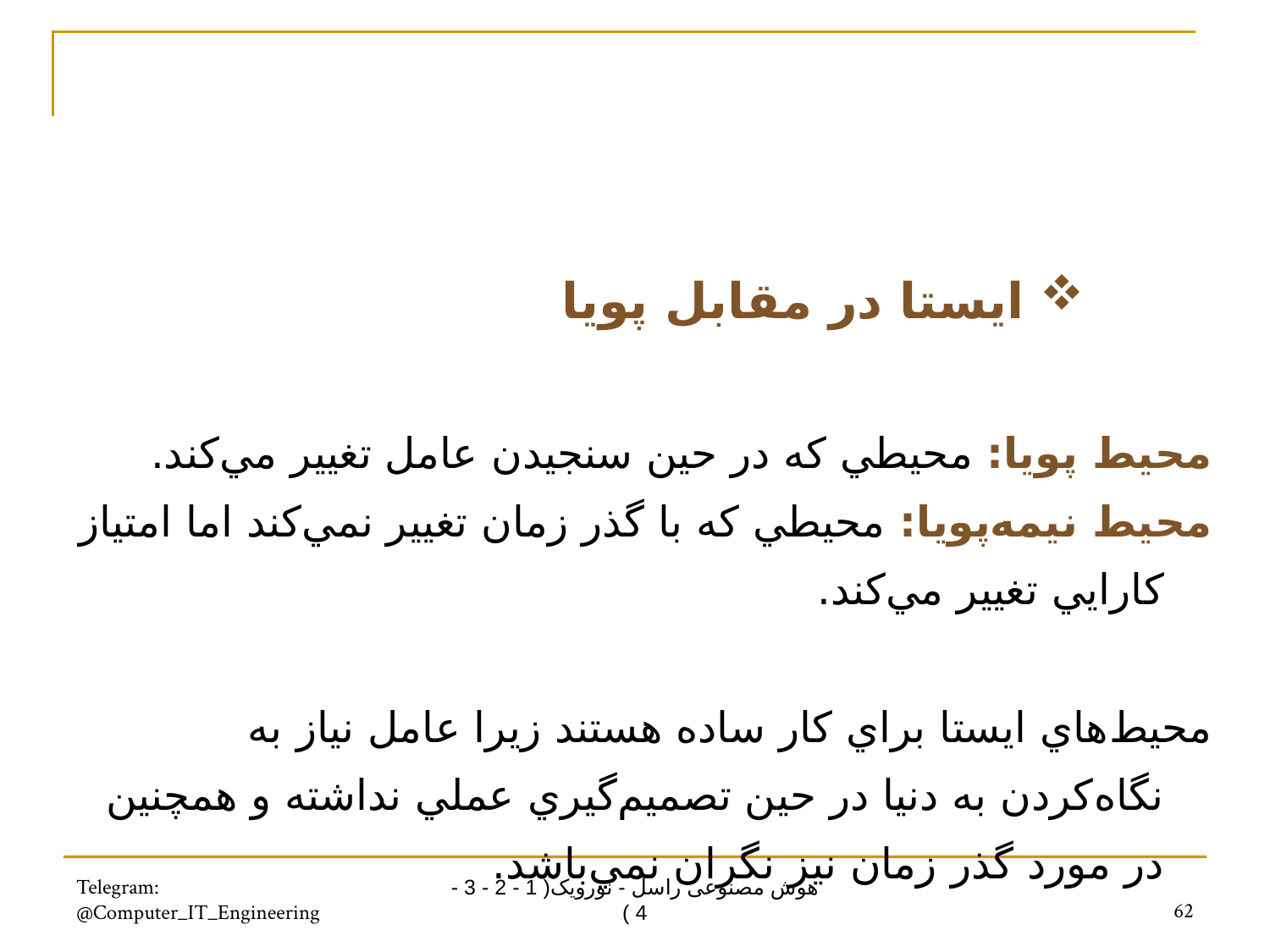

ايستا در مقابل پويا

محيط پويا: محيطي که در حين سنجيدن عامل تغيير مي‌کند.
محيط نيمه‌پويا: محيطي که با گذر زمان تغيير نمي‌کند اما امتياز کارايي تغيير مي‌کند.

محيط‌هاي ايستا براي کار ساده هستند زيرا عامل نياز به نگاه‌کردن به دنيا در حين تصميم‌گيري عملي نداشته و همچنين در مورد گذر زمان نيز نگران نمي‌باشد.
Telegram: @Computer_IT_Engineering
62
هوش مصنوعی راسل - نورویک( 1 - 2 - 3 - 4 )